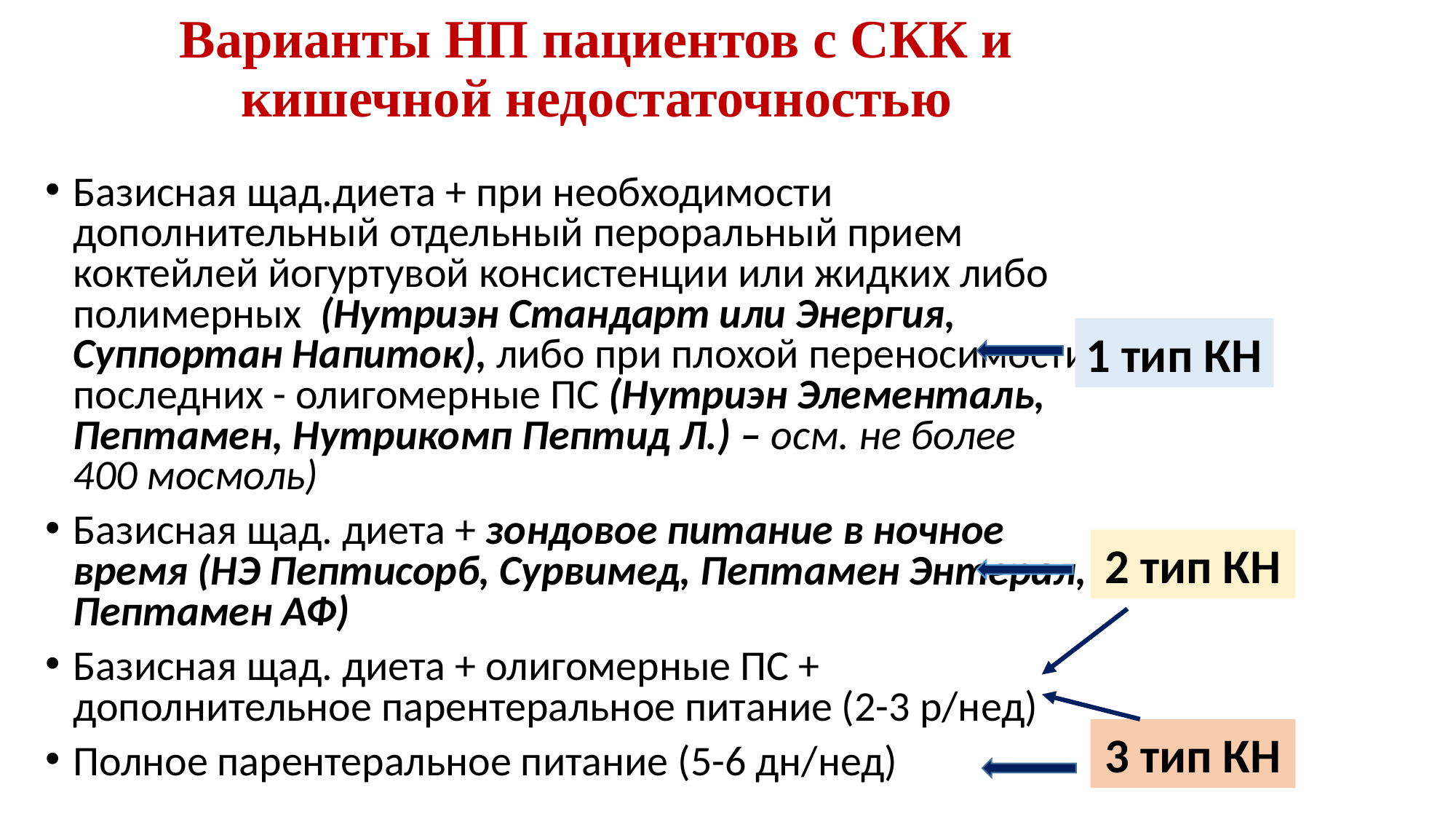

# Варианты НП пациентов с СКК и кишечной недостаточностью
Базисная щад.диета + при необходимости дополнительный отдельный пероральный прием коктейлей йогуртувой консистенции или жидких либо полимерных  (Нутриэн Стандарт или Энергия, Суппортан Напиток), либо при плохой переносимости последних - олигомерные ПС (Нутриэн Элементаль, Пептамен, Нутрикомп Пептид Л.) – осм. не более 400 мосмоль)
Базисная щад. диета + зондовое питание в ночное время (НЭ Пептисорб, Сурвимед, Пептамен Энтерал, Пептамен АФ)
Базисная щад. диета + олигомерные ПС + дополнительное парентеральное питание (2-3 р/нед)
Полное парентеральное питание (5-6 дн/нед)

1 тип КН

2 тип КН

3 тип КН